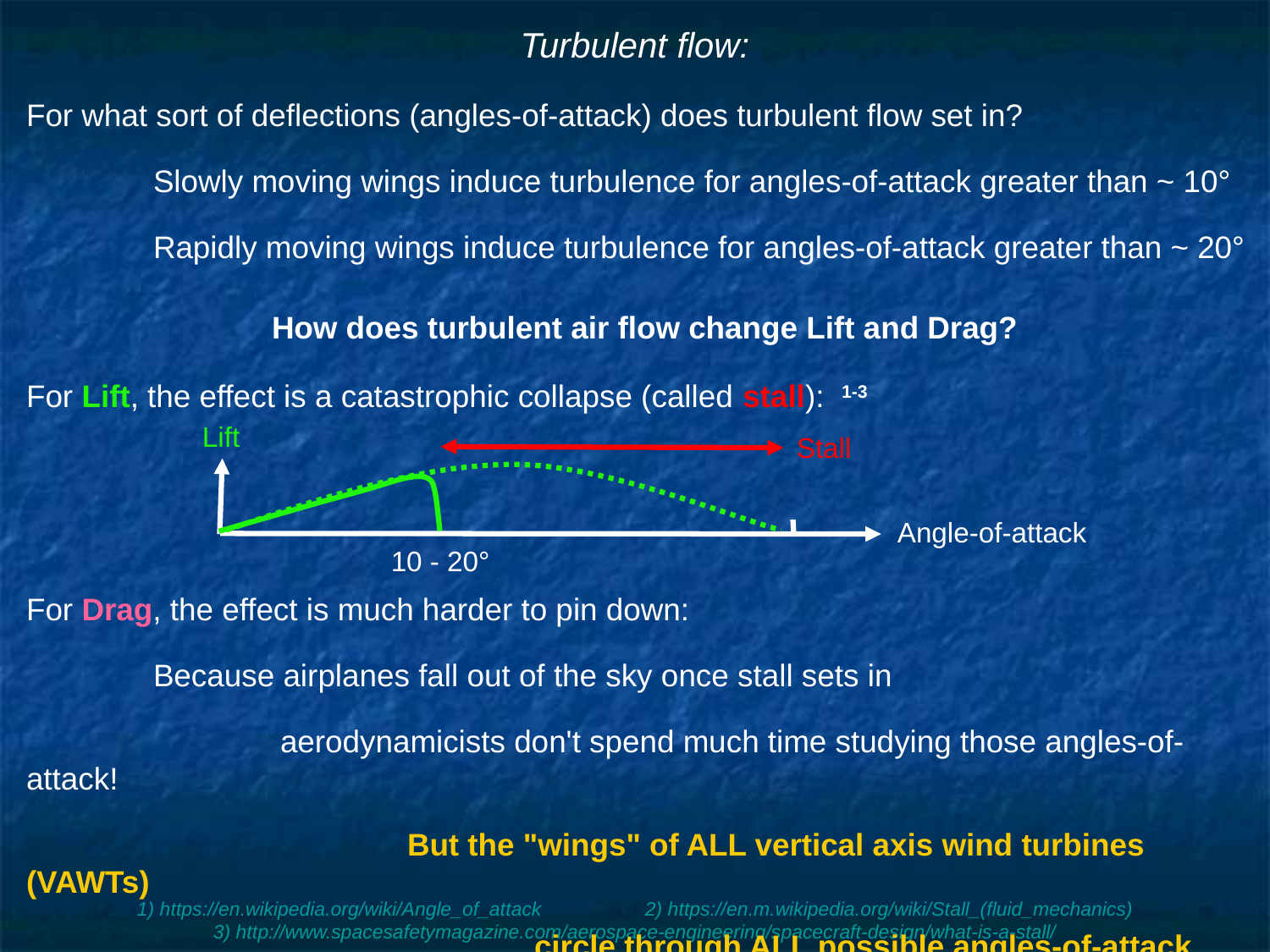

# Turbulent flow:
For what sort of deflections (angles-of-attack) does turbulent flow set in?

	Slowly moving wings induce turbulence for angles-of-attack greater than ~ 10°

	Rapidly moving wings induce turbulence for angles-of-attack greater than ~ 20°

How does turbulent air flow change Lift and Drag?

For Lift, the effect is a catastrophic collapse (called stall):  1-3

For Drag, the effect is much harder to pin down:

	Because airplanes fall out of the sky once stall sets in

		aerodynamicists don't spend much time studying those angles-of-attack!

			But the "wings" of ALL vertical axis wind turbines (VAWTs)

				circle through ALL possible angles-of-attack
Lift
Stall

Angle-of-attack

10 - 20°
1) https://en.wikipedia.org/wiki/Angle_of_attack	2) https://en.m.wikipedia.org/wiki/Stall_(fluid_mechanics)
3) http://www.spacesafetymagazine.com/aerospace-engineering/spacecraft-design/what-is-a-stall/